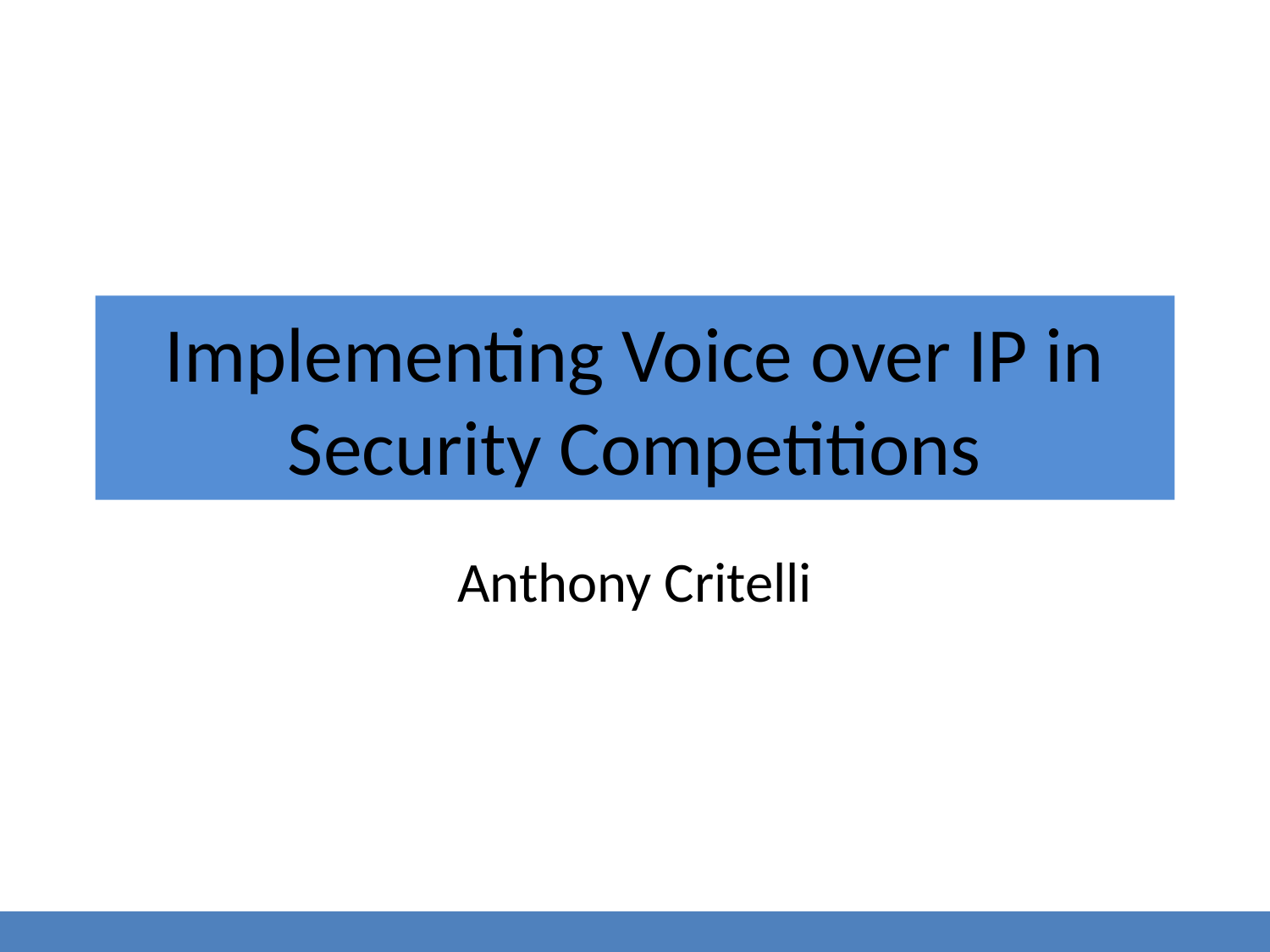

# Implementing Voice over IP in Security Competitions
Anthony Critelli